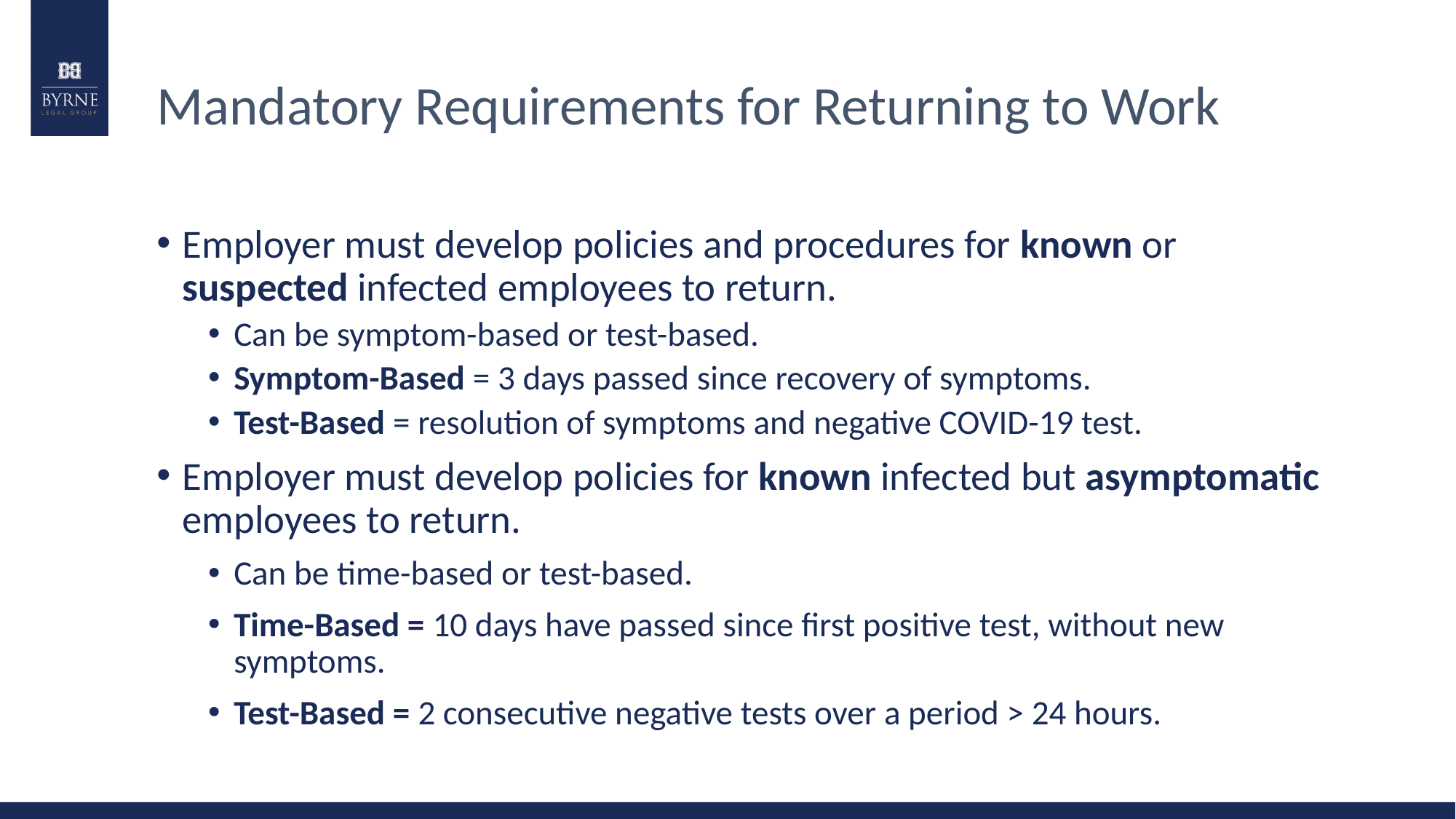

# Mandatory Requirements for Returning to Work
Employer must develop policies and procedures for known or suspected infected employees to return.
Can be symptom-based or test-based.
Symptom-Based = 3 days passed since recovery of symptoms.
Test-Based = resolution of symptoms and negative COVID-19 test.
Employer must develop policies for known infected but asymptomatic employees to return.
Can be time-based or test-based.
Time-Based = 10 days have passed since first positive test, without new symptoms.
Test-Based = 2 consecutive negative tests over a period > 24 hours.